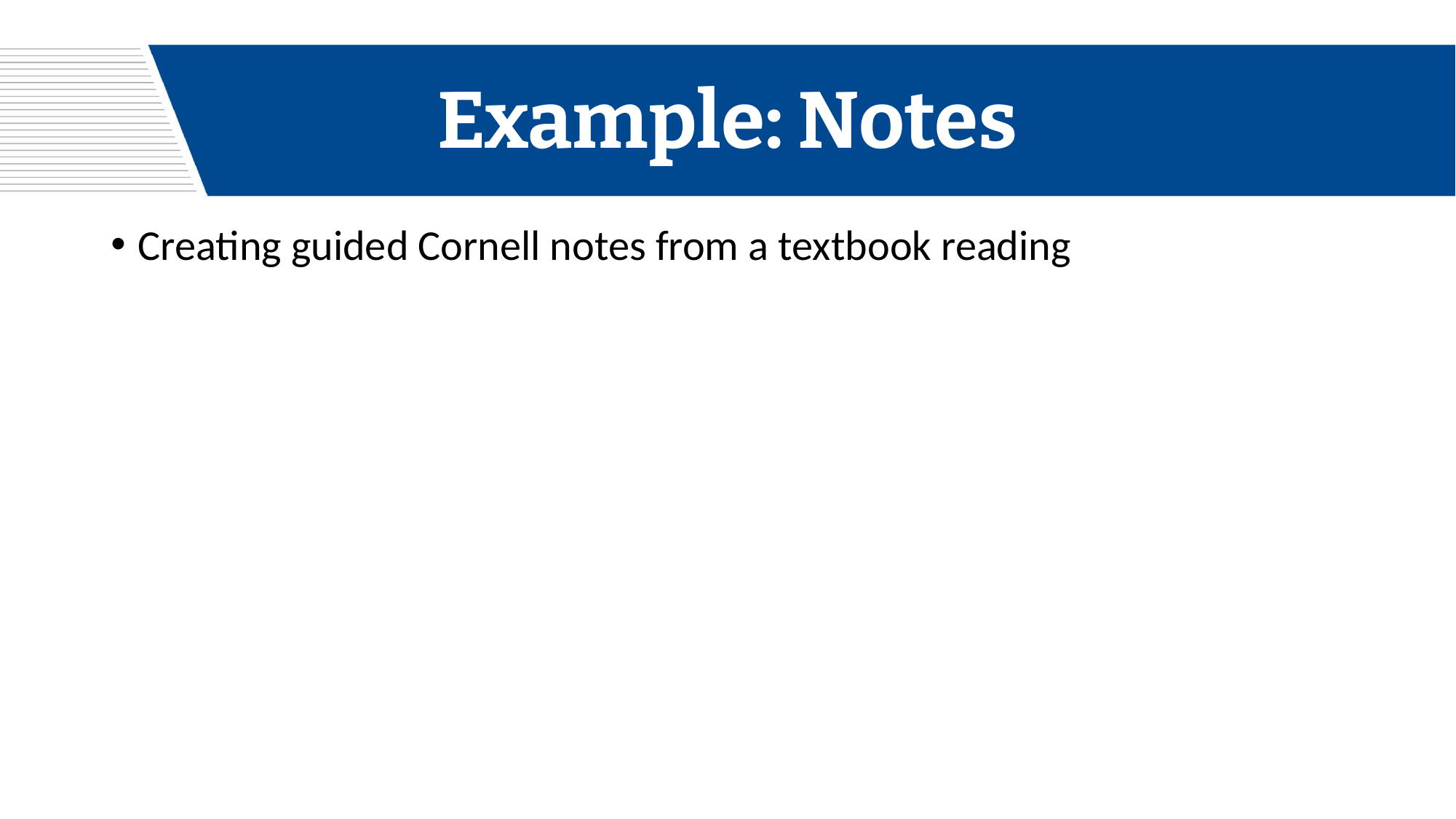

# Example: Notes
Creating guided Cornell notes from a textbook reading